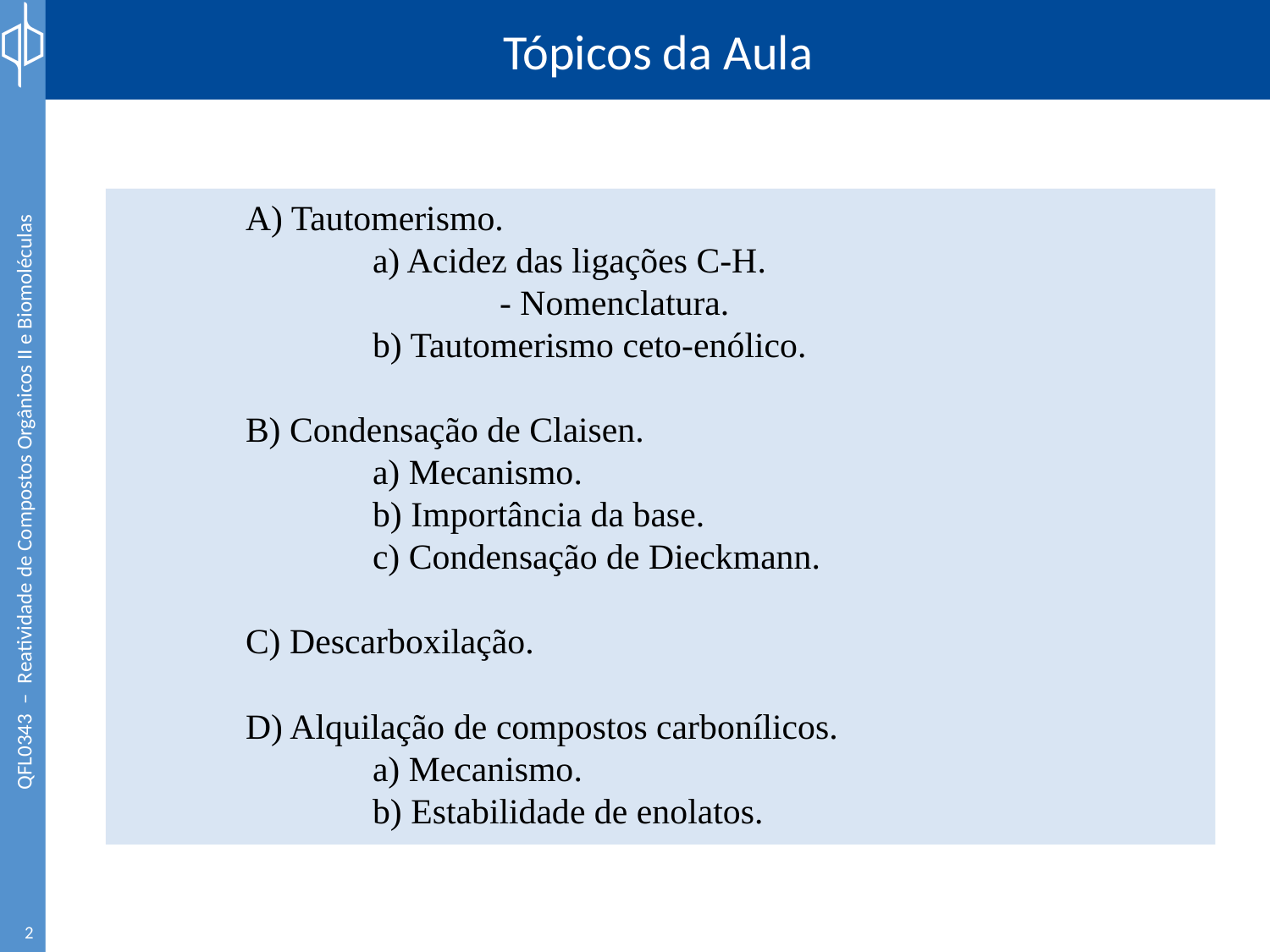

# Tópicos da Aula

	A) Tautomerismo.
		a) Acidez das ligações C-H.
			- Nomenclatura.
		b) Tautomerismo ceto-enólico.

	B) Condensação de Claisen.
		a) Mecanismo.
		b) Importância da base.
		c) Condensação de Dieckmann.

	C) Descarboxilação.

	D) Alquilação de compostos carbonílicos.
		a) Mecanismo.
		b) Estabilidade de enolatos.
2